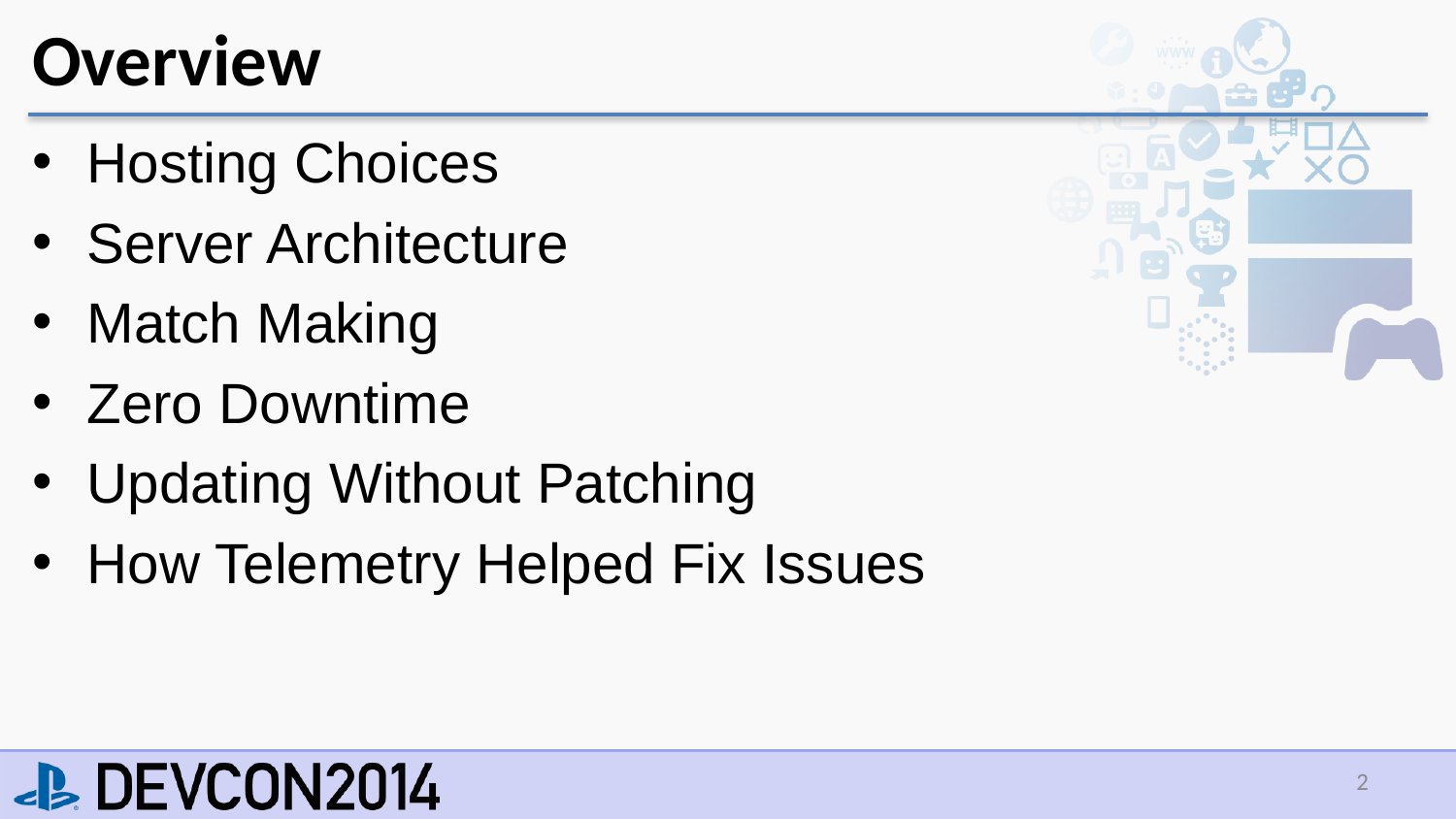

# Overview
Hosting Choices
Server Architecture
Match Making
Zero Downtime
Updating Without Patching
How Telemetry Helped Fix Issues
2